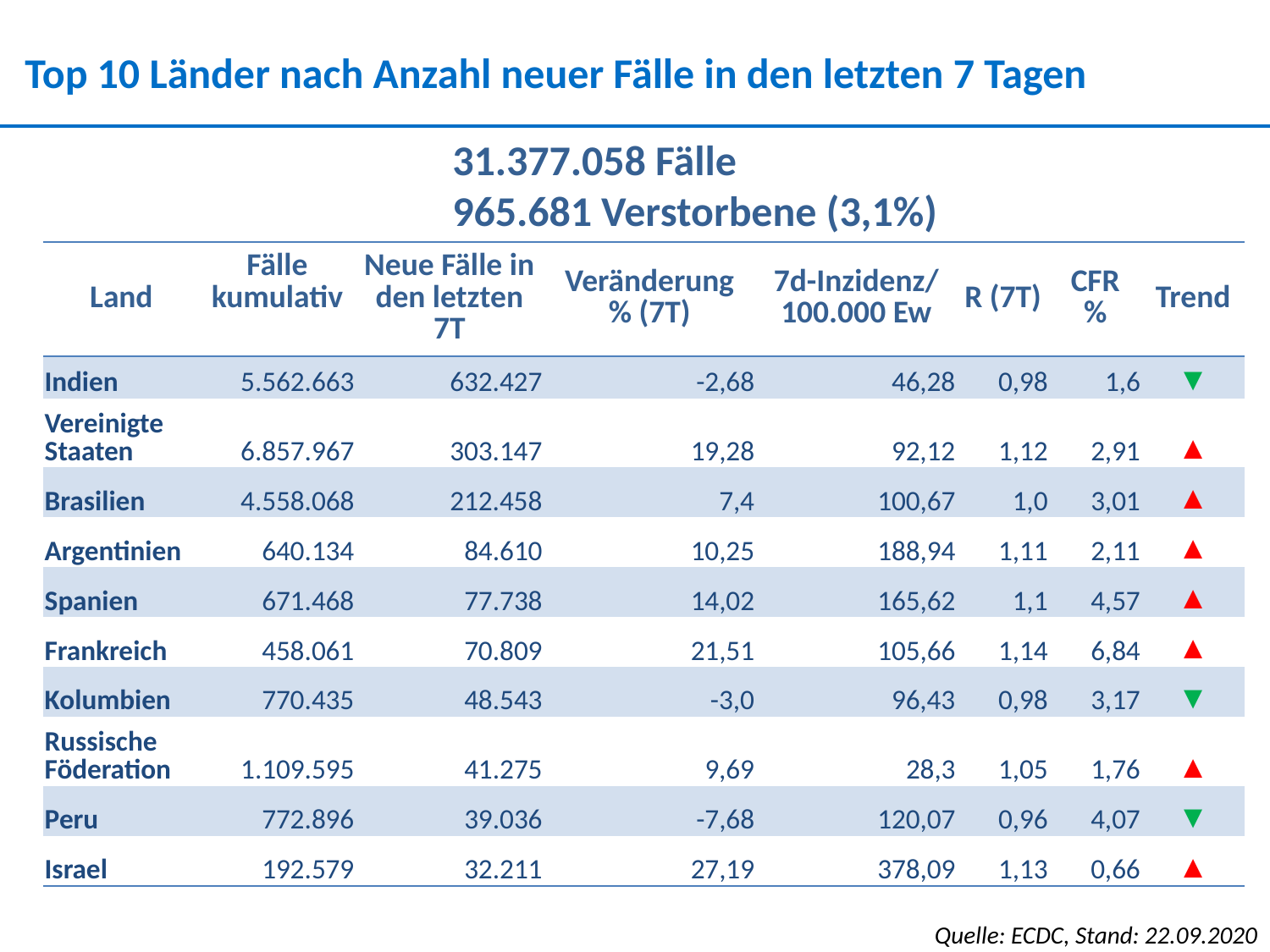

Top 10 Länder nach Anzahl neuer Fälle in den letzten 7 Tagen
31.377.058 Fälle
965.681 Verstorbene (3,1%)
| Land | Fälle kumulativ | Neue Fälle in den letzten 7T | Veränderung % (7T) | 7d-Inzidenz/ 100.000 Ew | R (7T) | CFR % | Trend |
| --- | --- | --- | --- | --- | --- | --- | --- |
| Indien | 5.562.663 | 632.427 | -2,68 | 46,28 | 0,98 | 1,6 | ▼ |
| Vereinigte Staaten | 6.857.967 | 303.147 | 19,28 | 92,12 | 1,12 | 2,91 | ▲ |
| Brasilien | 4.558.068 | 212.458 | 7,4 | 100,67 | 1,0 | 3,01 | ▲ |
| Argentinien | 640.134 | 84.610 | 10,25 | 188,94 | 1,11 | 2,11 | ▲ |
| Spanien | 671.468 | 77.738 | 14,02 | 165,62 | 1,1 | 4,57 | ▲ |
| Frankreich | 458.061 | 70.809 | 21,51 | 105,66 | 1,14 | 6,84 | ▲ |
| Kolumbien | 770.435 | 48.543 | -3,0 | 96,43 | 0,98 | 3,17 | ▼ |
| Russische Föderation | 1.109.595 | 41.275 | 9,69 | 28,3 | 1,05 | 1,76 | ▲ |
| Peru | 772.896 | 39.036 | -7,68 | 120,07 | 0,96 | 4,07 | ▼ |
| Israel | 192.579 | 32.211 | 27,19 | 378,09 | 1,13 | 0,66 | ▲ |
Quelle: ECDC, Stand: 22.09.2020